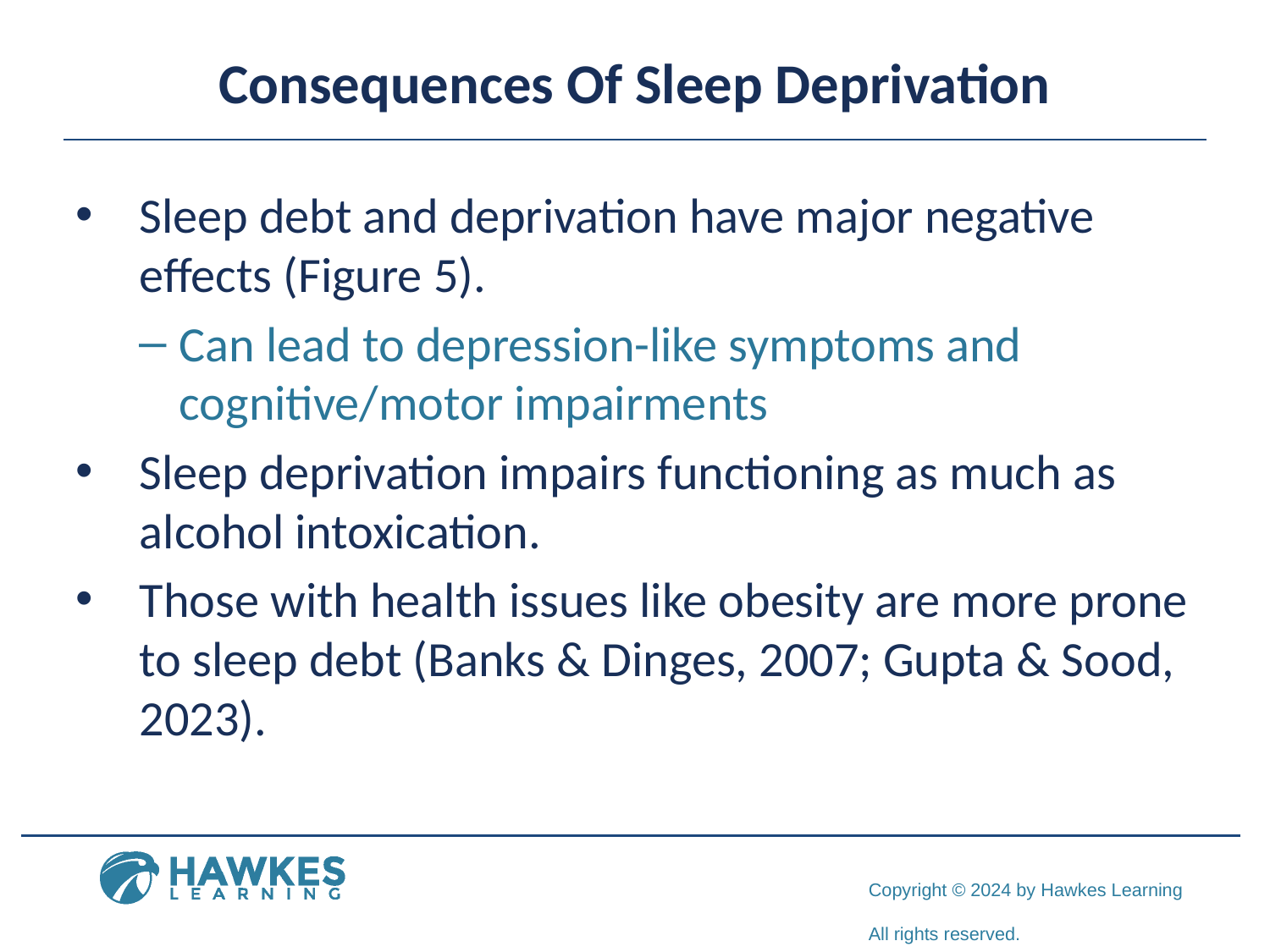

# Consequences Of Sleep Deprivation
Sleep debt and deprivation have major negative effects (Figure 5).
Can lead to depression-like symptoms and cognitive/motor impairments
Sleep deprivation impairs functioning as much as alcohol intoxication.
Those with health issues like obesity are more prone to sleep debt (Banks & Dinges, 2007; Gupta & Sood, 2023).